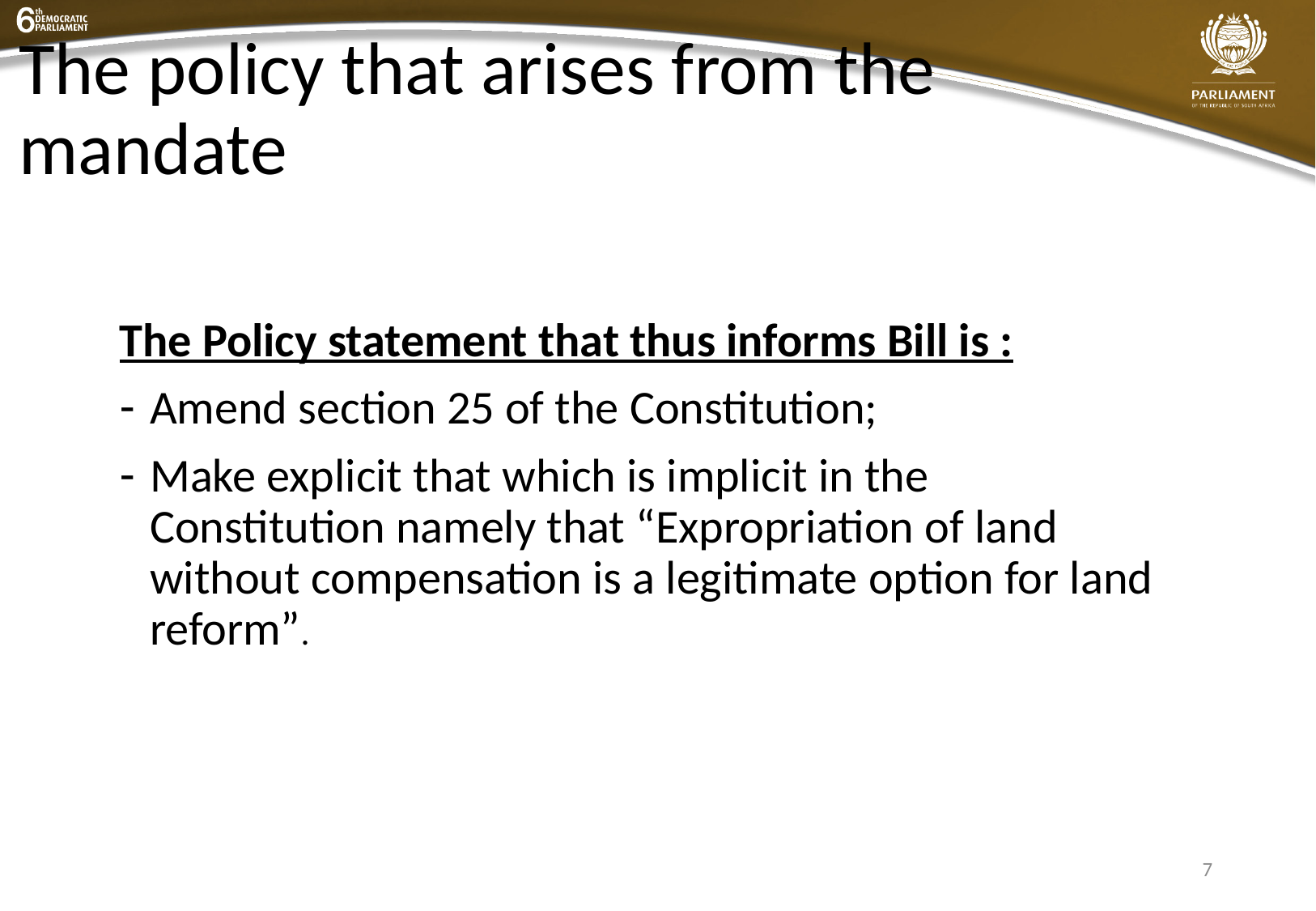

# The policy that arises from the mandate

The Policy statement that thus informs Bill is :
Amend section 25 of the Constitution;
Make explicit that which is implicit in the Constitution namely that “Expropriation of land without compensation is a legitimate option for land reform”.
7